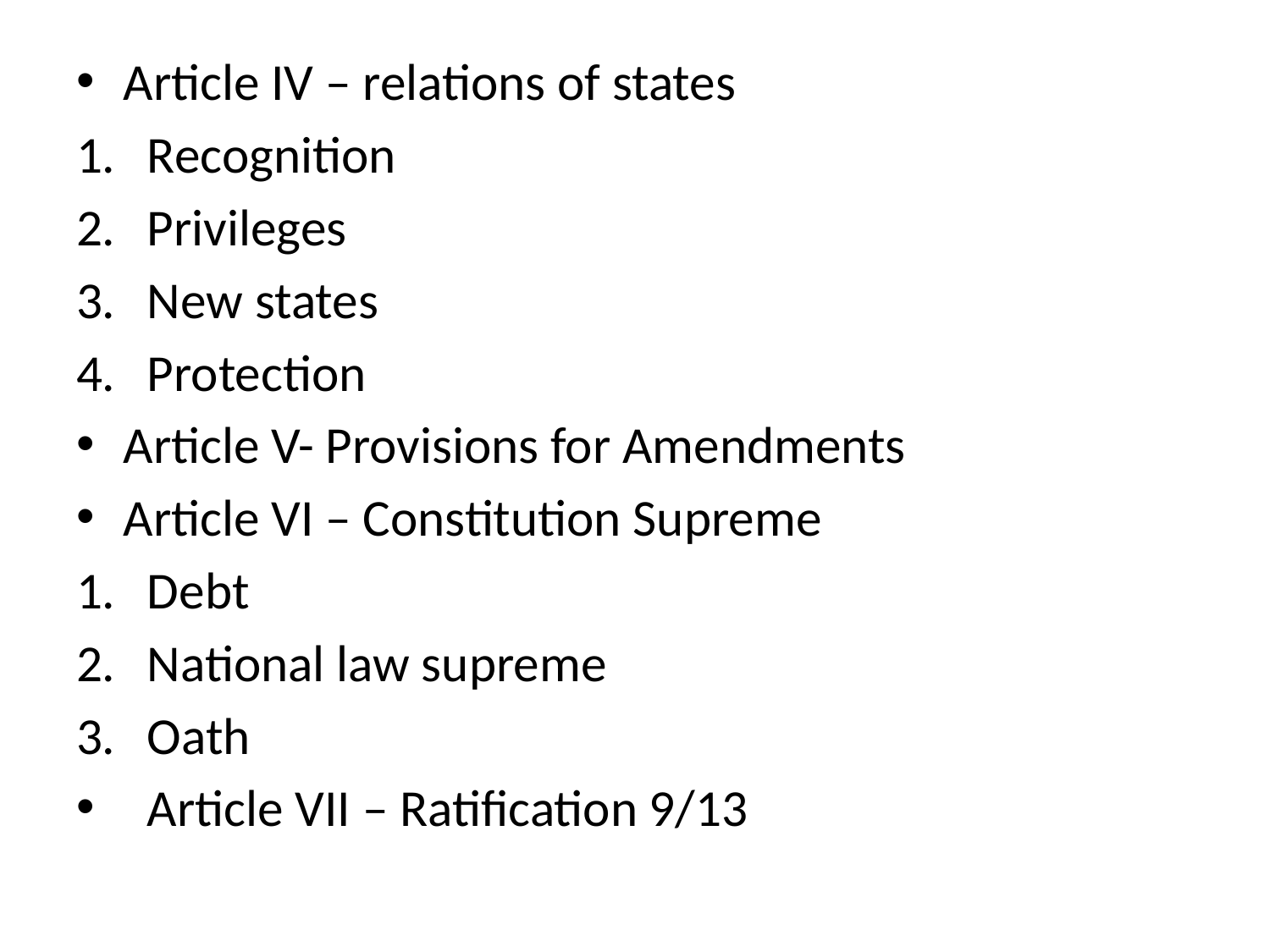

#
Article IV – relations of states
Recognition
Privileges
New states
Protection
Article V- Provisions for Amendments
Article VI – Constitution Supreme
Debt
National law supreme
Oath
Article VII – Ratification 9/13